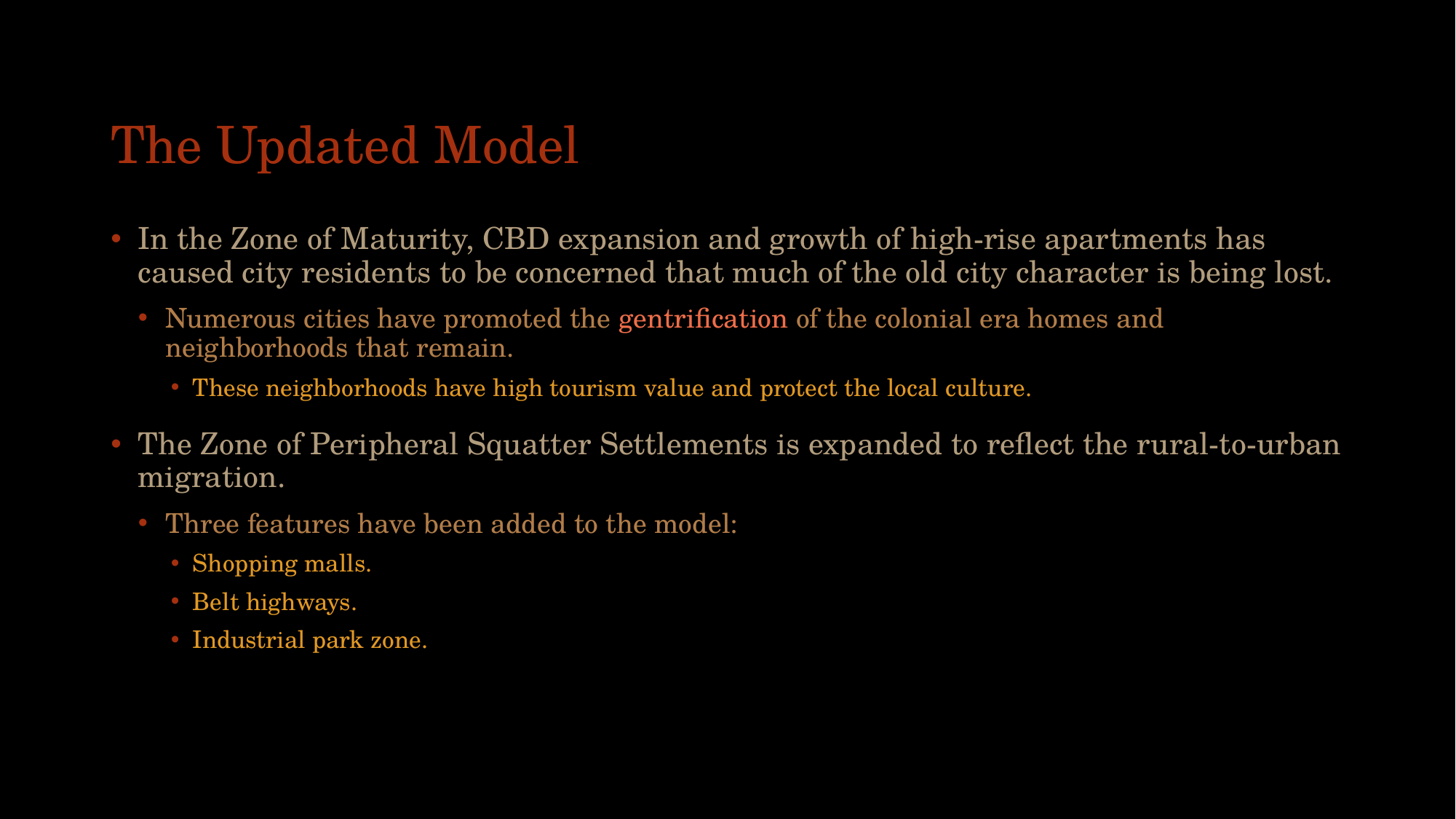

# The Updated Model
In the Zone of Maturity, CBD expansion and growth of high-rise apartments has caused city residents to be concerned that much of the old city character is being lost.
Numerous cities have promoted the gentrification of the colonial era homes and neighborhoods that remain.
These neighborhoods have high tourism value and protect the local culture.
The Zone of Peripheral Squatter Settlements is expanded to reflect the rural-to-urban migration.
Three features have been added to the model:
Shopping malls.
Belt highways.
Industrial park zone.